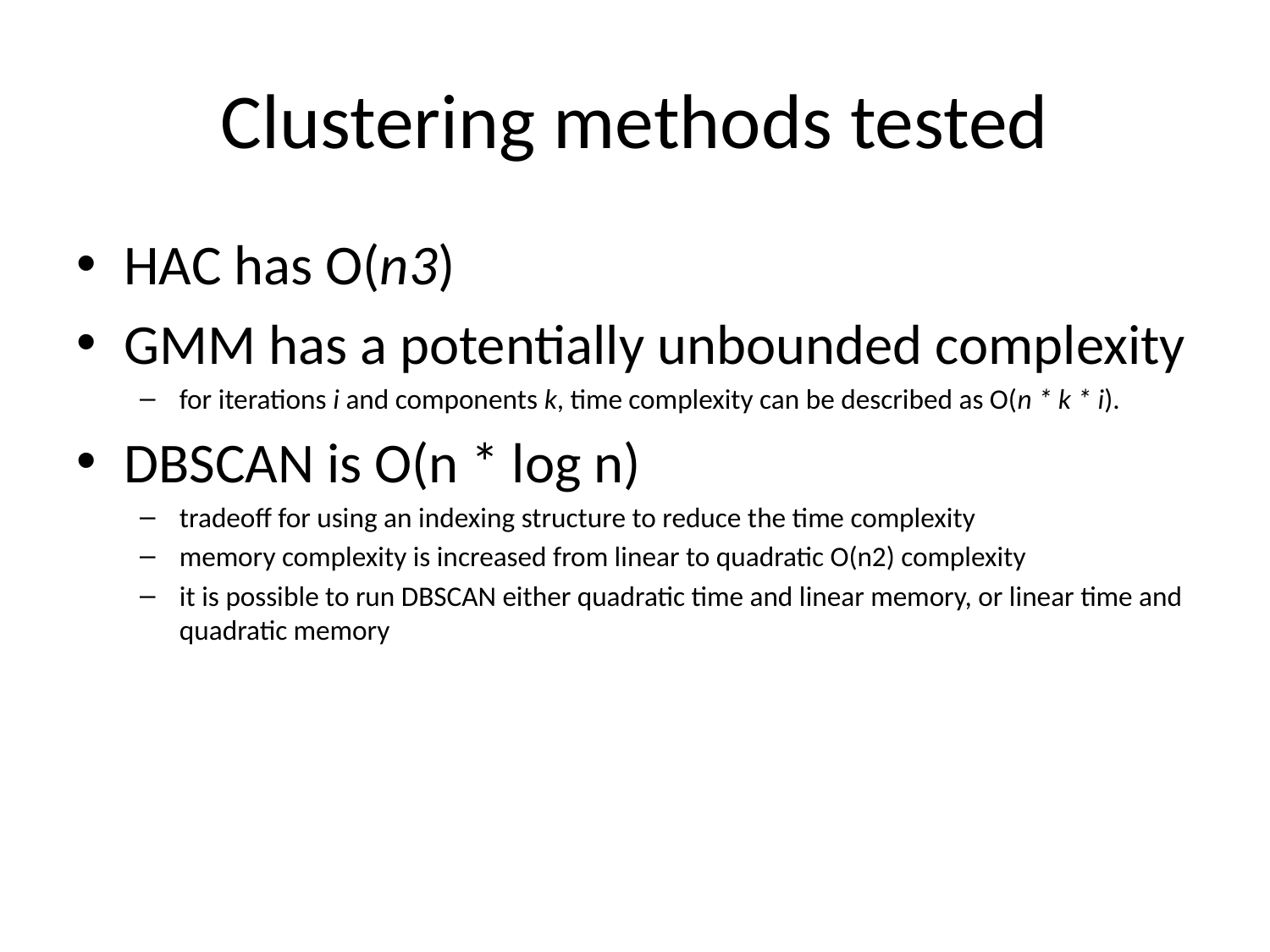

# Clustering methods tested
HAC has O(n3)
GMM has a potentially unbounded complexity
for iterations i and components k, time complexity can be described as O(n * k * i).
DBSCAN is O(n * log n)
tradeoff for using an indexing structure to reduce the time complexity
memory complexity is increased from linear to quadratic O(n2) complexity
it is possible to run DBSCAN either quadratic time and linear memory, or linear time and quadratic memory